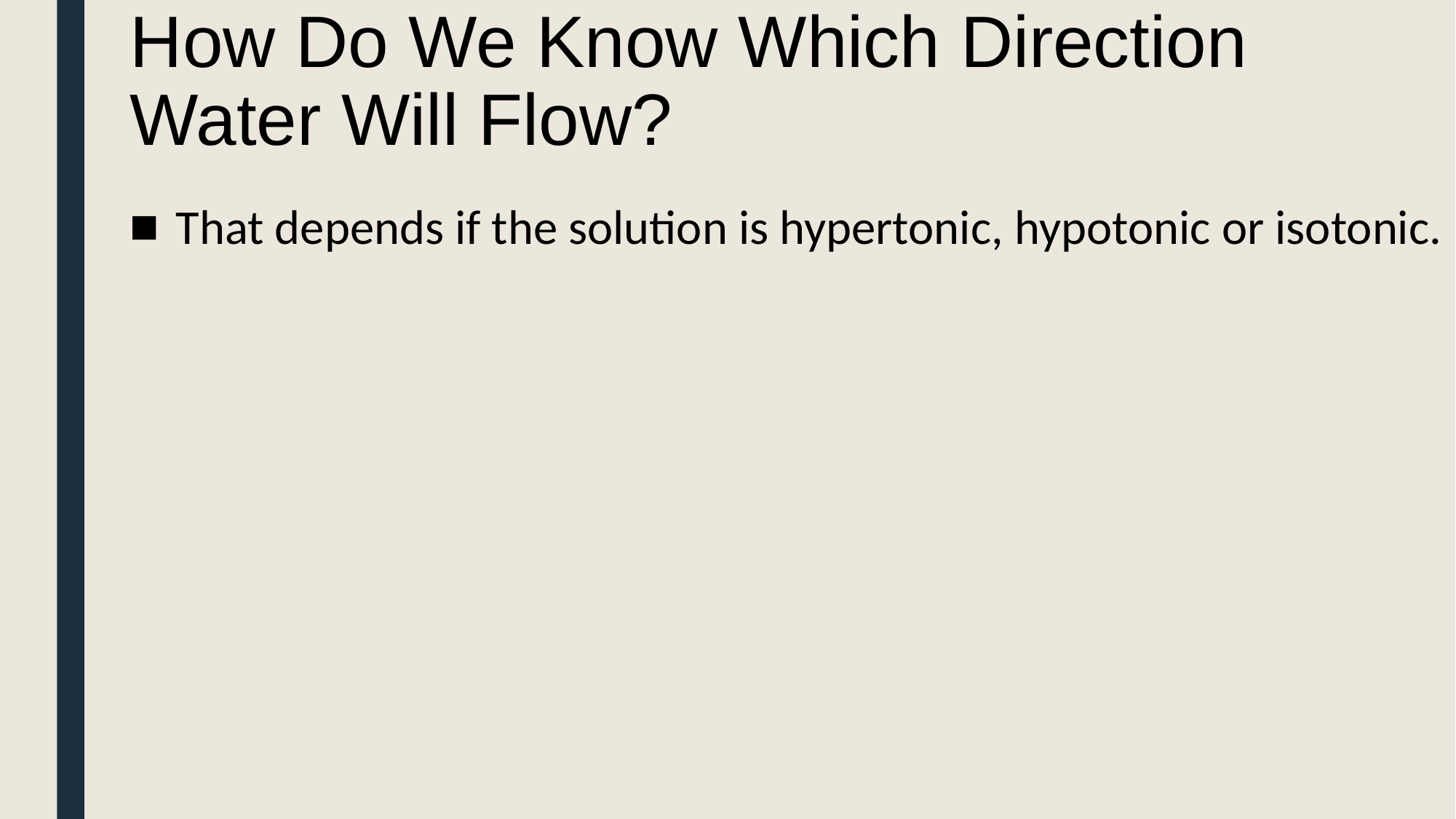

# How Do We Know Which Direction Water Will Flow?
That depends if the solution is hypertonic, hypotonic or isotonic.